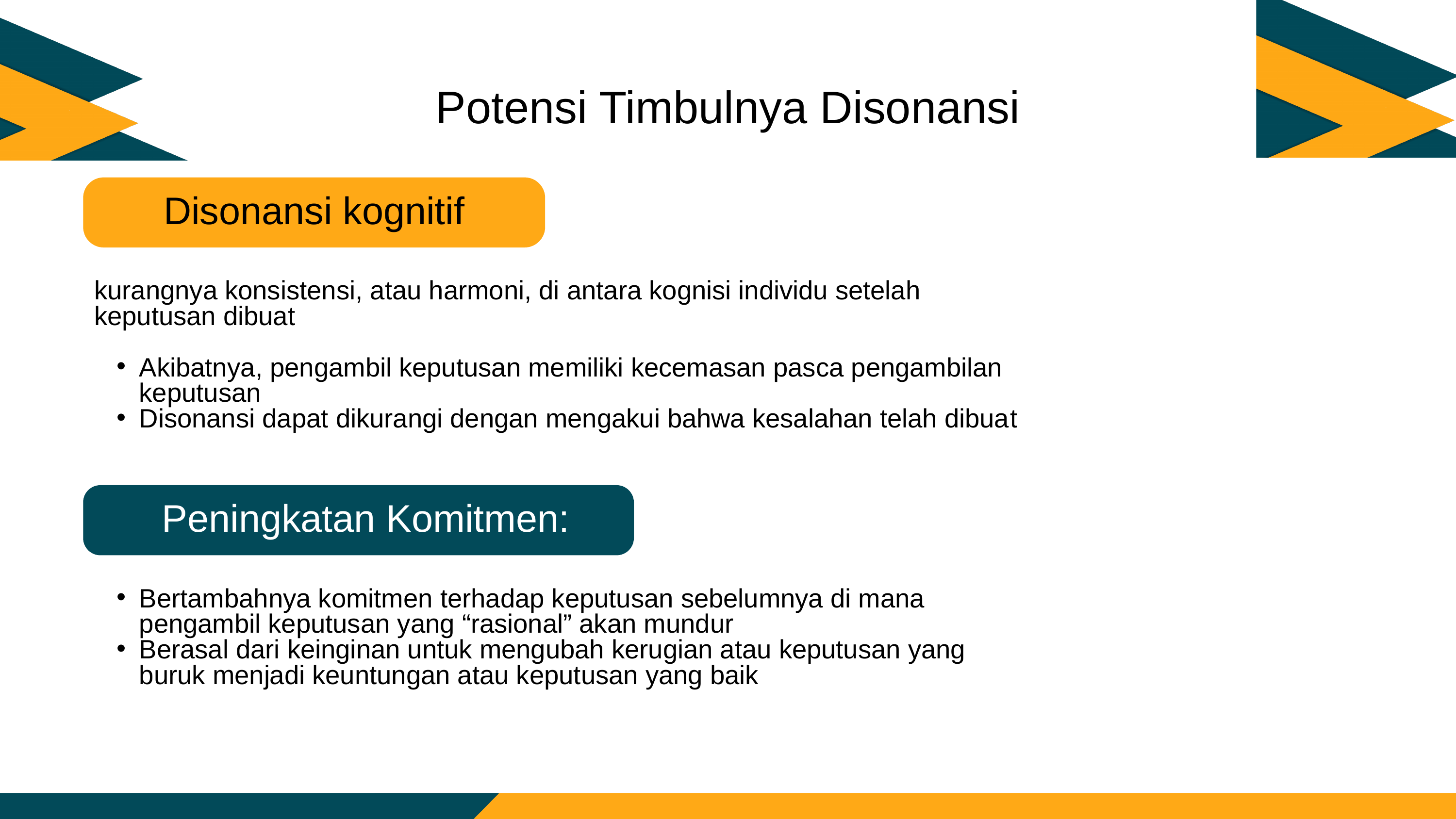

Potensi Timbulnya Disonansi

Disonansi kognitif
kurangnya konsistensi, atau harmoni, di antara kognisi individu setelah keputusan dibuat

Akibatnya, pengambil keputusan memiliki kecemasan pasca pengambilan keputusan
Disonansi dapat dikurangi dengan mengakui bahwa kesalahan telah dibuat

Peningkatan Komitmen:
Bertambahnya komitmen terhadap keputusan sebelumnya di mana pengambil keputusan yang “rasional” akan mundur
Berasal dari keinginan untuk mengubah kerugian atau keputusan yang buruk menjadi keuntungan atau keputusan yang baik